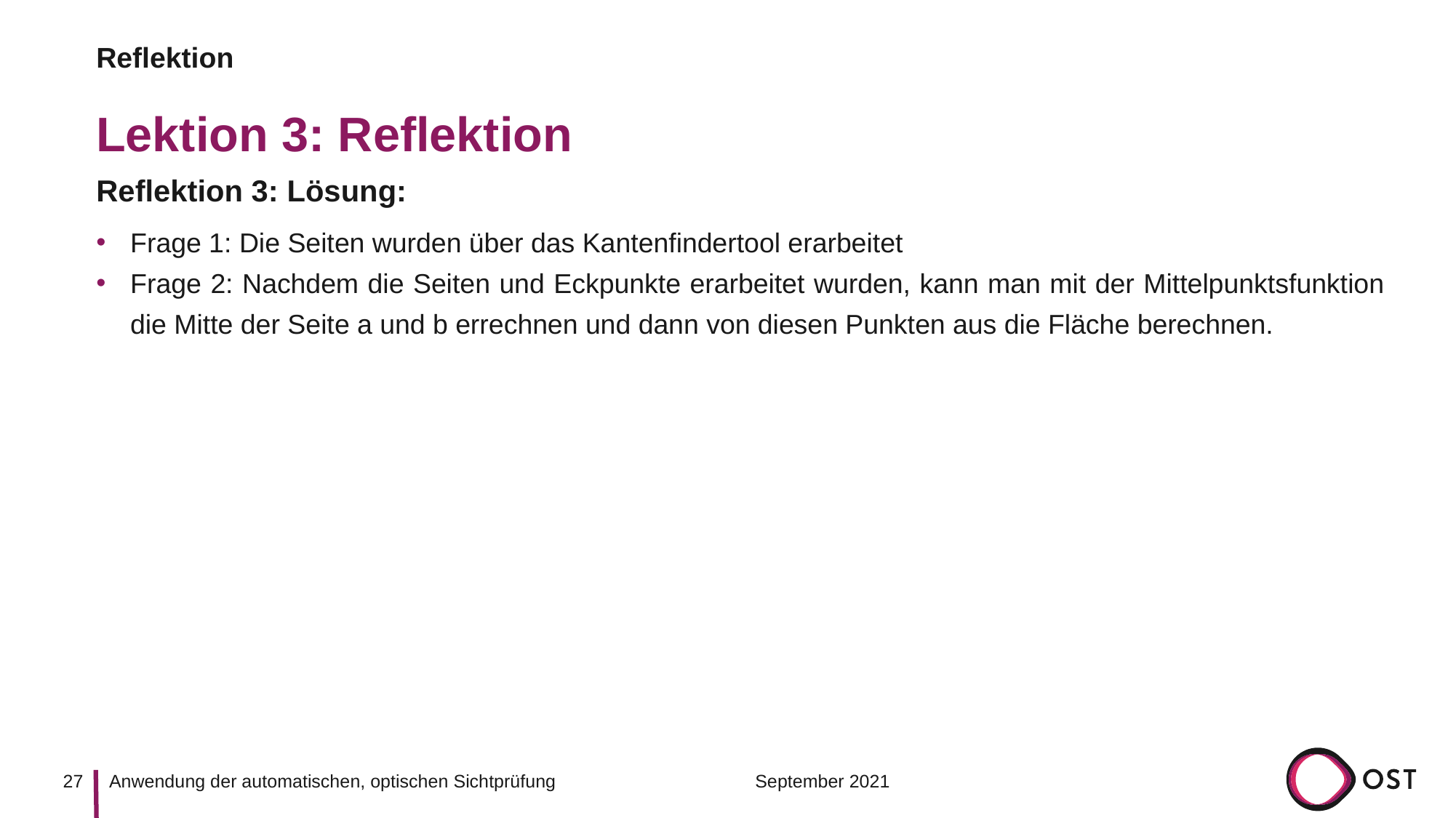

Reflektion
# Lektion 3: Reflektion
Reflektion 3: Lösung:
Frage 1: Die Seiten wurden über das Kantenfindertool erarbeitet
Frage 2: Nachdem die Seiten und Eckpunkte erarbeitet wurden, kann man mit der Mittelpunktsfunktion die Mitte der Seite a und b errechnen und dann von diesen Punkten aus die Fläche berechnen.
27
September 2021
Anwendung der automatischen, optischen Sichtprüfung